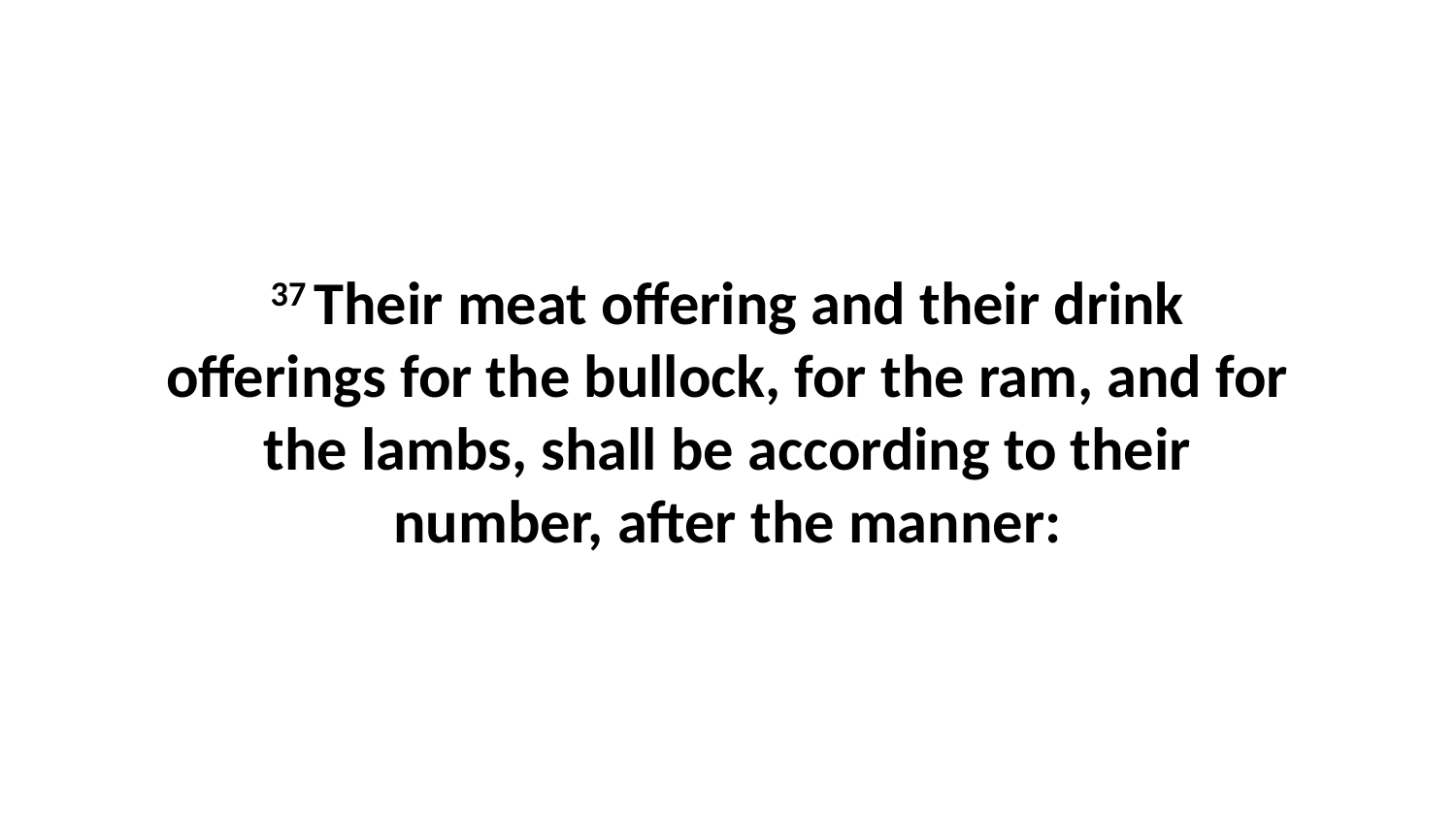

37 Their meat offering and their drink offerings for the bullock, for the ram, and for the lambs, shall be according to their number, after the manner: